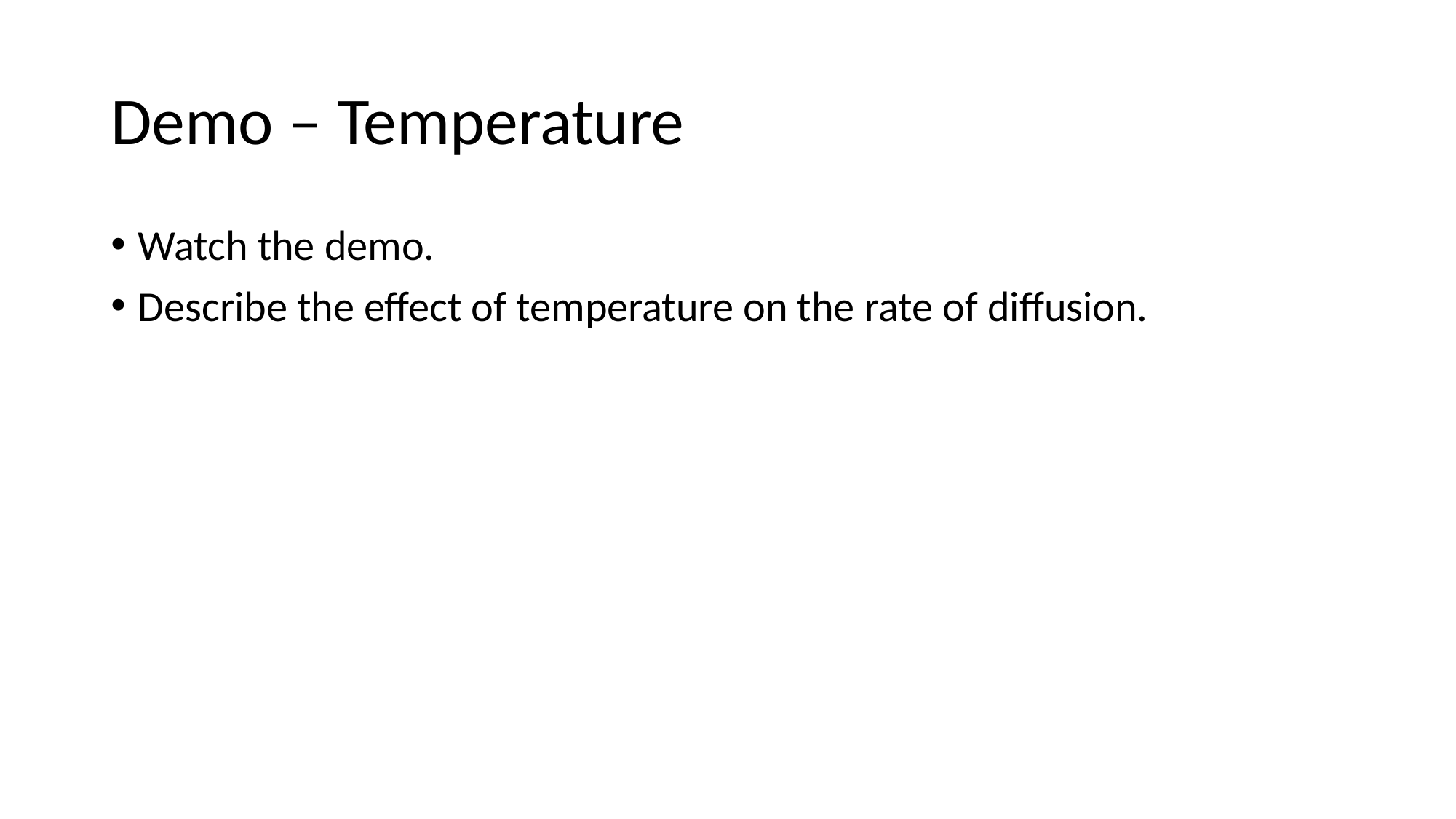

# Demo – Temperature
Watch the demo.
Describe the effect of temperature on the rate of diffusion.